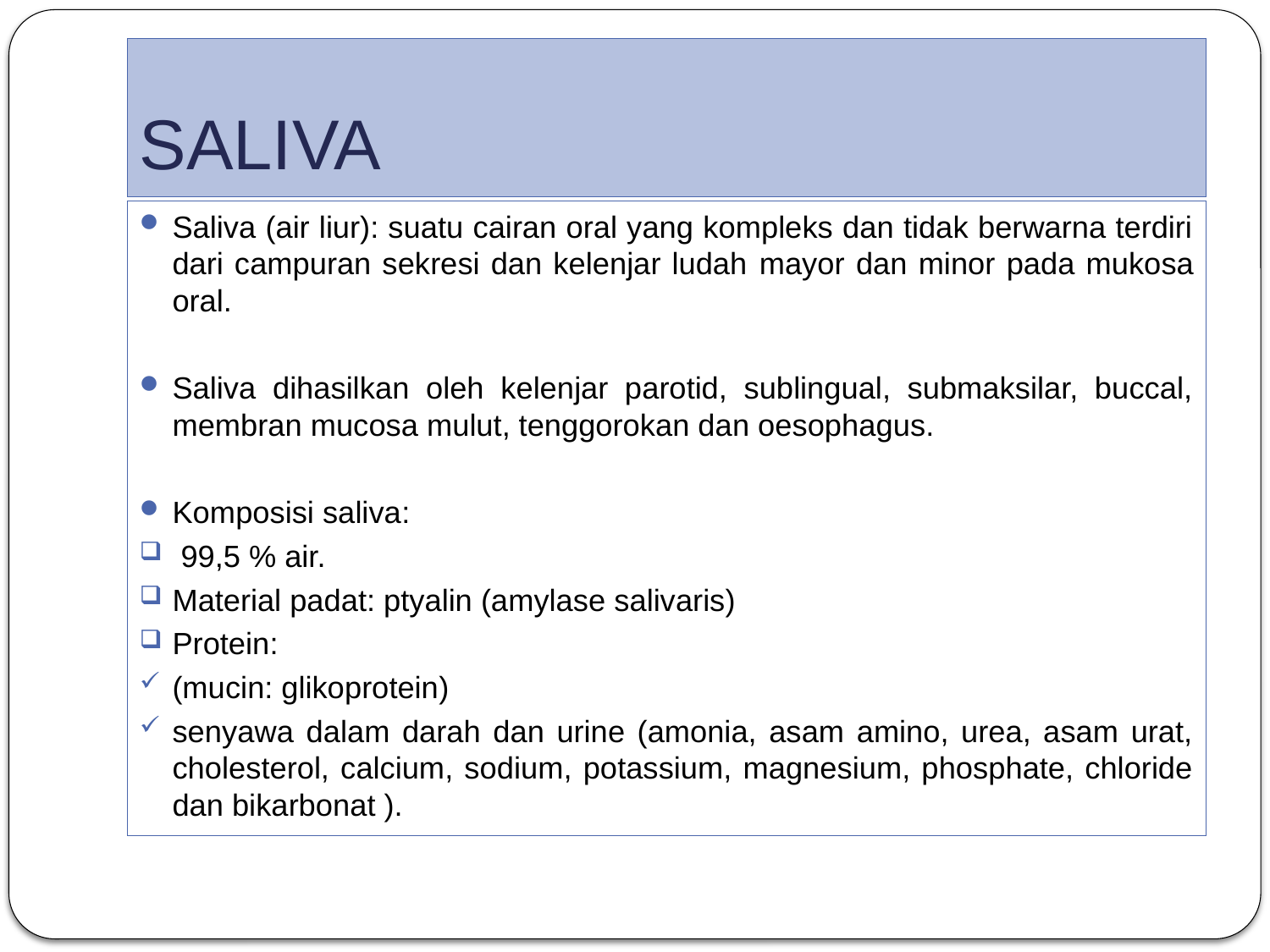

# SALIVA
Saliva (air liur): suatu cairan oral yang kompleks dan tidak berwarna terdiri dari campuran sekresi dan kelenjar ludah mayor dan minor pada mukosa oral.

Saliva dihasilkan oleh kelenjar parotid, sublingual, submaksilar, buccal, membran mucosa mulut, tenggorokan dan oesophagus.

Komposisi saliva:
 99,5 % air.
Material padat: ptyalin (amylase salivaris)
Protein:
(mucin: glikoprotein)
senyawa dalam darah dan urine (amonia, asam amino, urea, asam urat, cholesterol, calcium, sodium, potassium, magnesium, phosphate, chloride dan bikarbonat ).